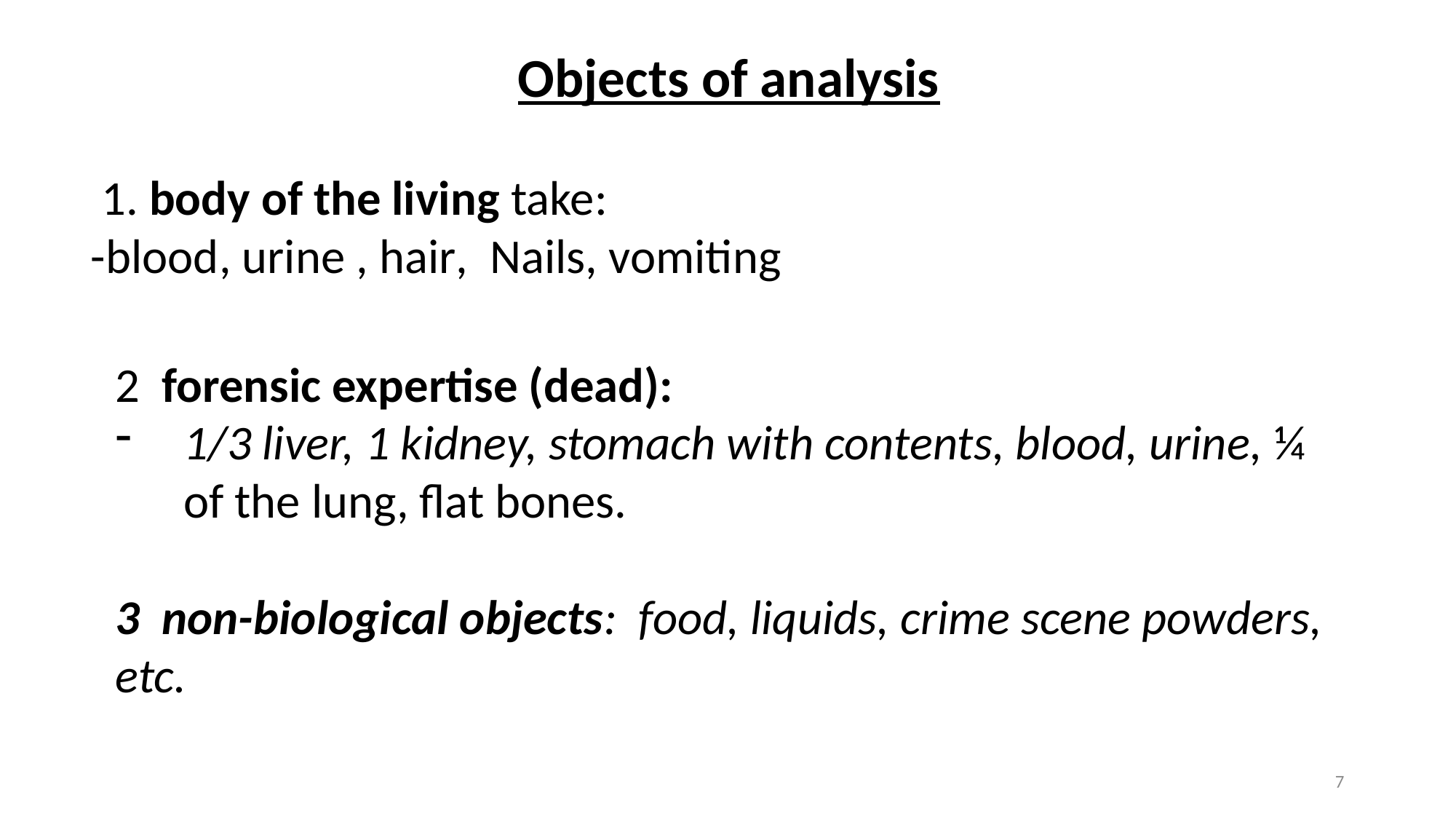

Objects of analysis

 1. body of the living take:
-blood, urine , hair,  Nails, vomiting
2  forensic expertise (dead):
1/3 liver, 1 kidney, stomach with contents, blood, urine, ¼ of the lung, flat bones.

3  non-biological objects:  food, liquids, crime scene powders, etc.
7